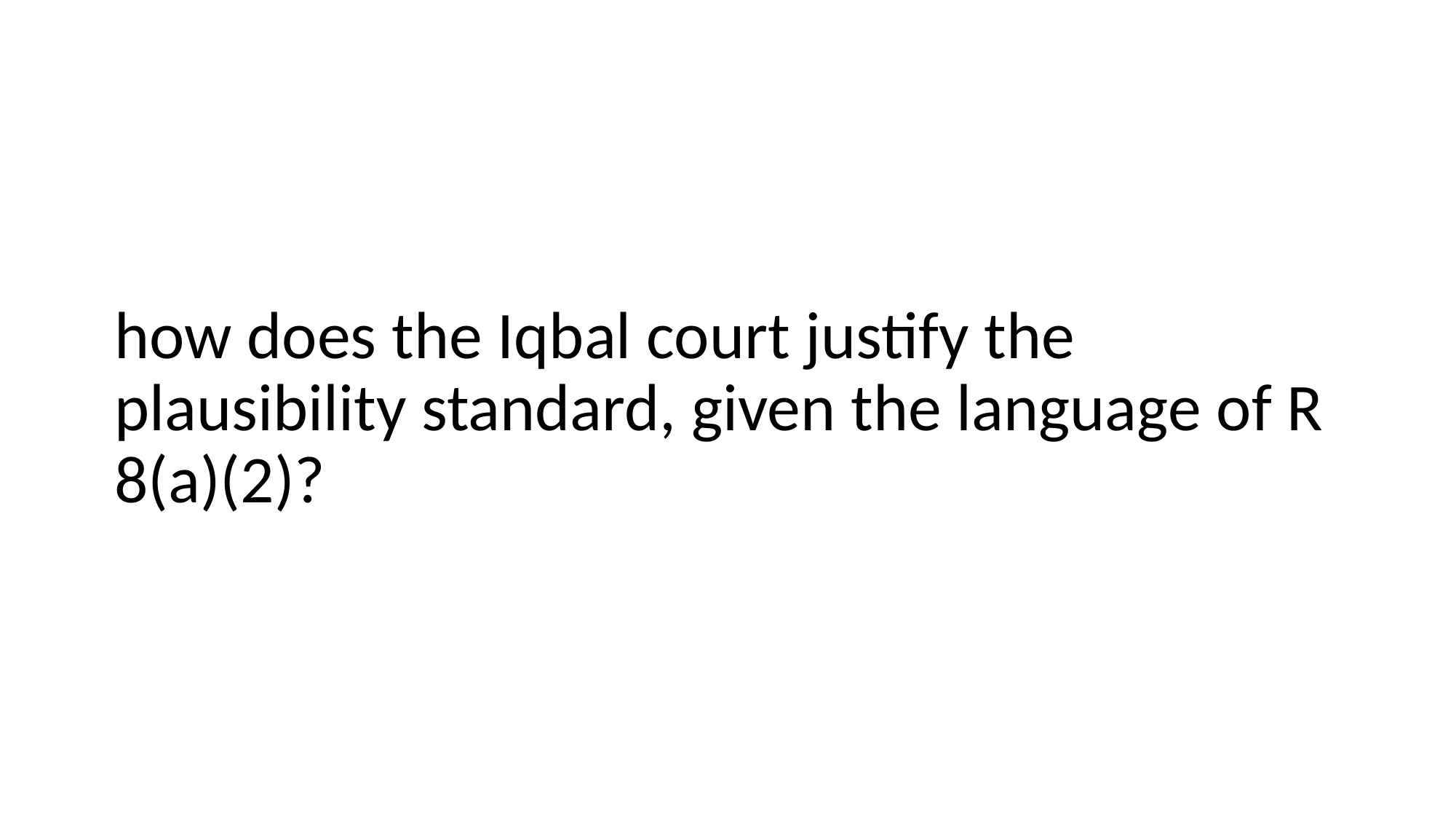

# how does the Iqbal court justify the plausibility standard, given the language of R 8(a)(2)?